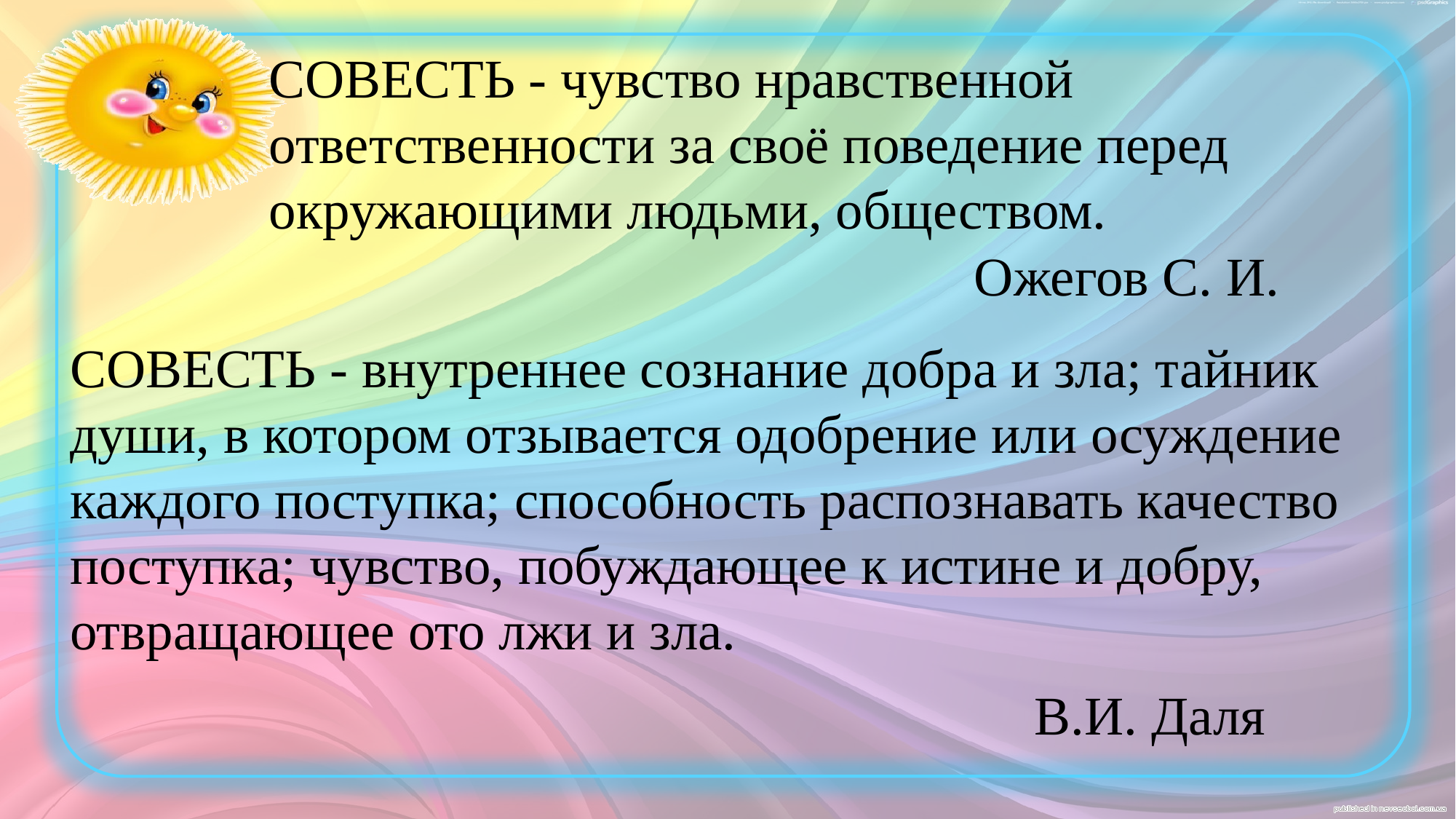

СОВЕСТЬ - чувство нравственной ответственности за своё поведение перед окружающими людьми, обществом.
Ожегов С. И.
СОВЕСТЬ - внутреннее сознание добра и зла; тайник души, в котором отзывается одобрение или осуждение каждого поступка; способность распознавать качество поступка; чувство, побуждающее к истине и добру, отвращающее ото лжи и зла.
В.И. Даля